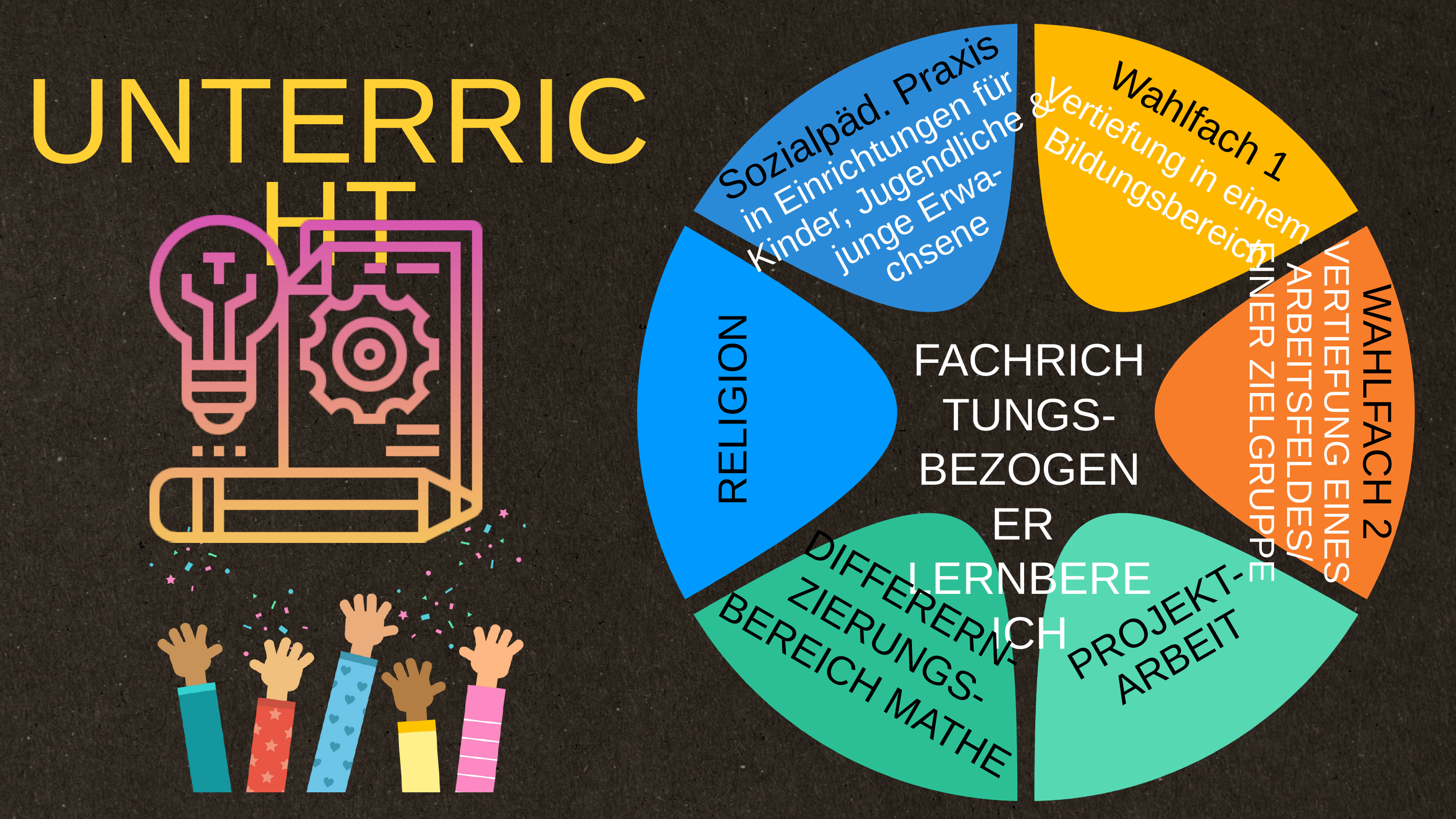

Sozialpäd. Praxis
in Einrichtungen für
Kinder, Jugendliche &
junge Erwa-
chsene

Wahlfach 1
Vertiefung in einem Bildungsbereich

WAHLFACH 2
VERTIEFUNG EINES
ARBEITSFELDES/
EINER ZIELGRUPPE

FACHRICHTUNGS-
BEZOGENER
LERNBEREICH
RELIGION
DIFFERERN-
ZIERUNGS-
BEREICH MATHE

PROJEKT-
ARBEIT
UNTERRICHT